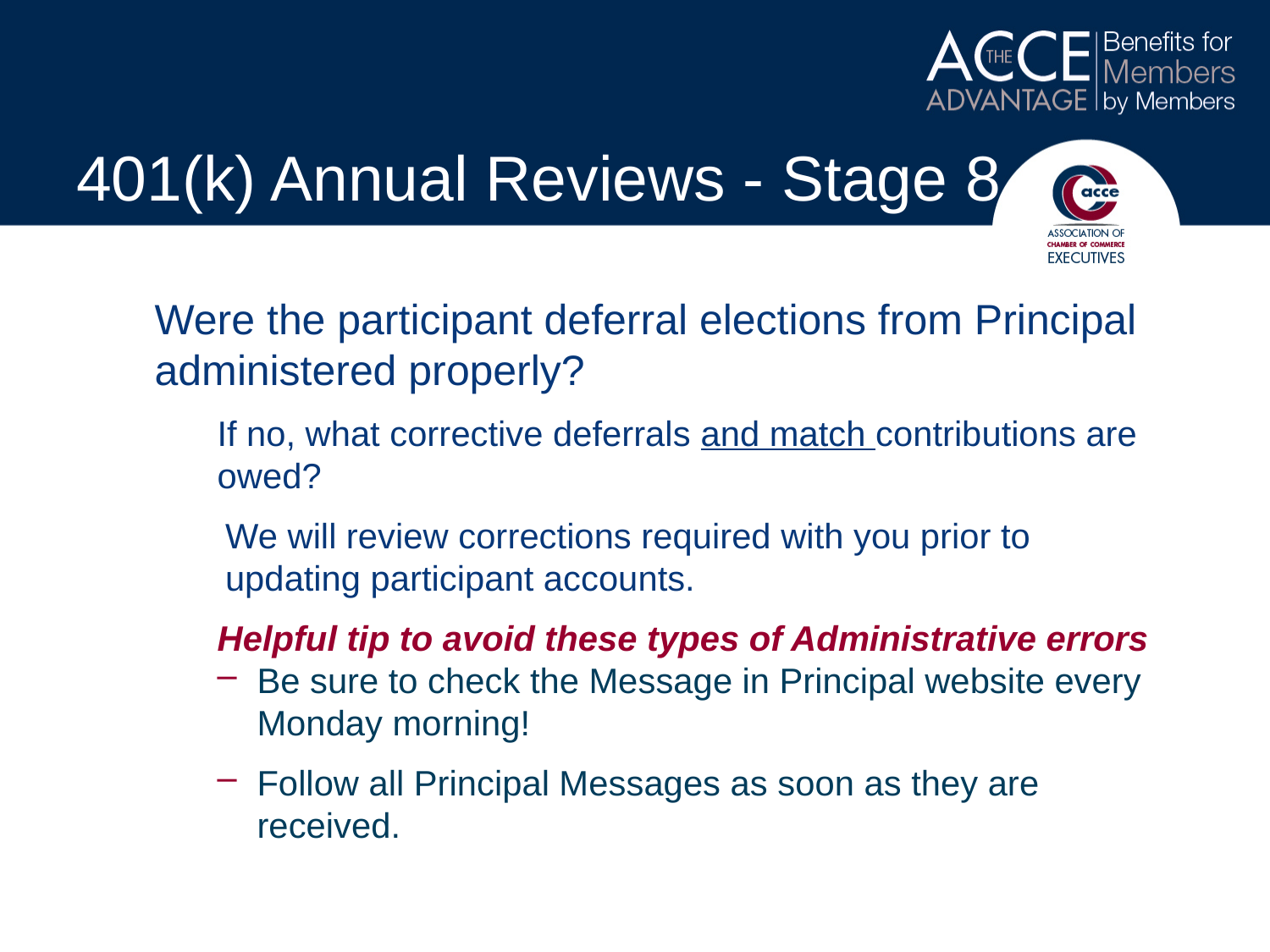

# 401(k) Annual Reviews - Stage 8
Were the participant deferral elections from Principal  administered properly?
If no, what corrective deferrals and match contributions are owed?
We will review corrections required with you prior to updating participant accounts.
Helpful tip to avoid these types of Administrative errors
Be sure to check the Message in Principal website every Monday morning!
Follow all Principal Messages as soon as they are received.